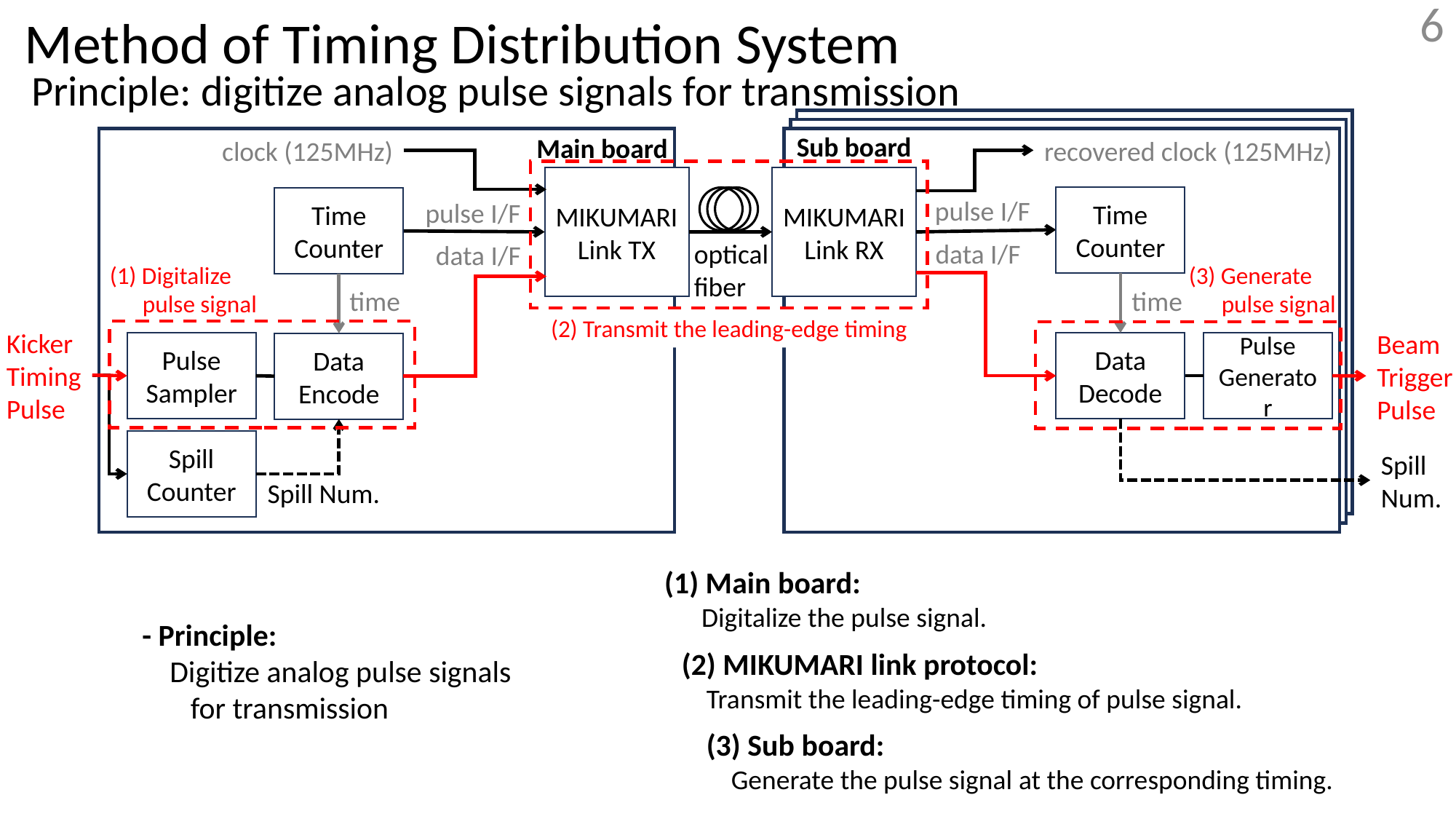

# Method of Timing Distribution System
Principle: digitize analog pulse signals for transmission

Sub board
Main board

clock (125MHz)

recovered clock (125MHz)

MIKUMARI
Link TX
MIKUMARI
Link RX
Time
Counter

Time
Counter
pulse I/F
pulse I/F
optical
fiber
data I/F
data I/F
(1) Digitalize
      pulse signal
(3) Generate
      pulse signal
time
time
(2) Transmit the leading-edge timing
Kicker
Timing
Pulse

Beam
Trigger
Pulse

Pulse
Sampler
Data
Decode
Pulse
Generator
Data
Encode
Spill
Counter
Spill
Num.
Spill Num.
(1) Main board:
      Digitalize the pulse signal.
- Principle:
    Digitize analog pulse signals
       for transmission
(2) MIKUMARI link protocol:
    Transmit the leading-edge timing of pulse signal.
(3) Sub board:
    Generate the pulse signal at the corresponding timing.